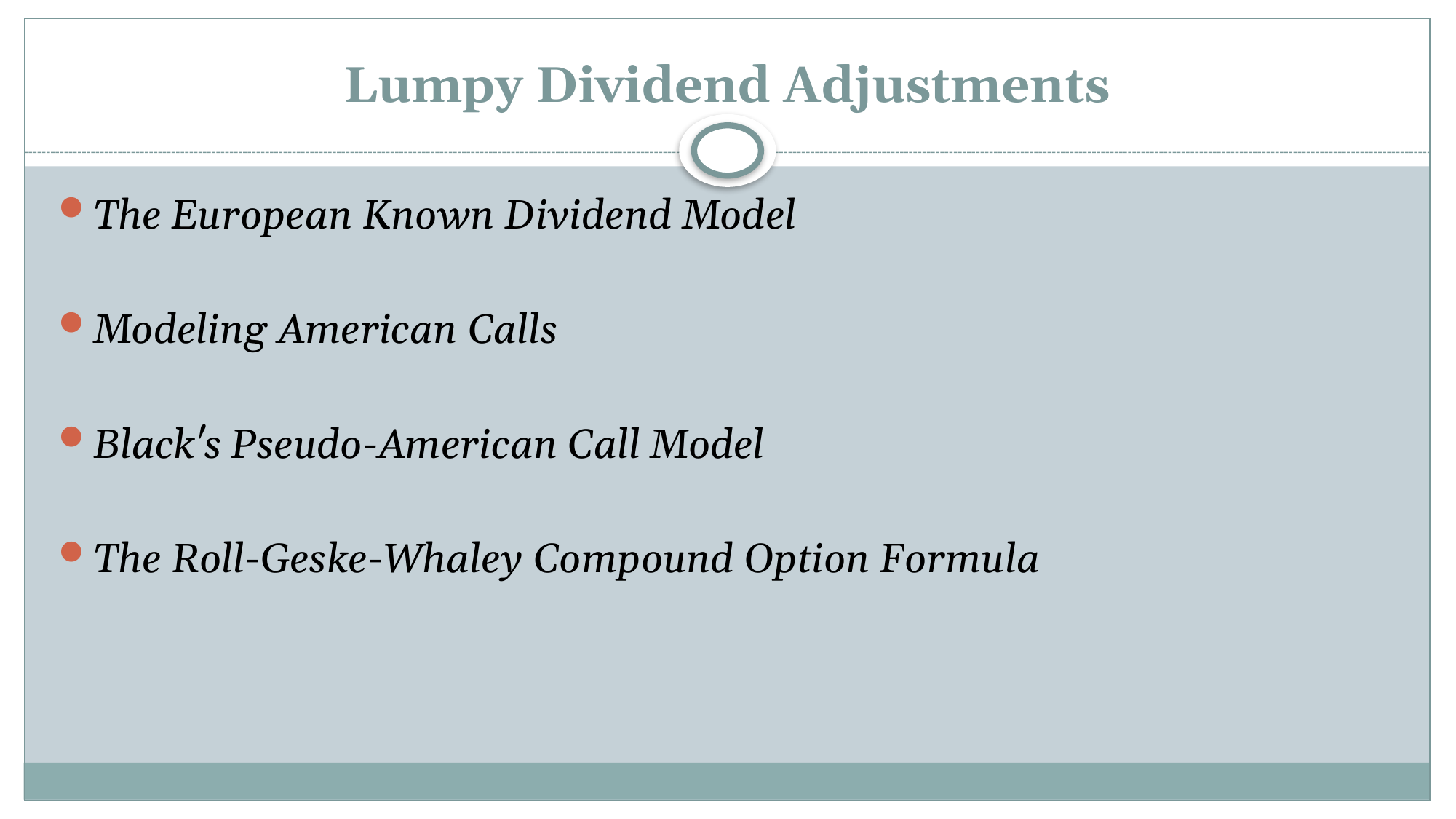

# Lumpy Dividend Adjustments
The European Known Dividend Model

Modeling American Calls

Black's Pseudo-American Call Model

The Roll-Geske-Whaley Compound Option Formula